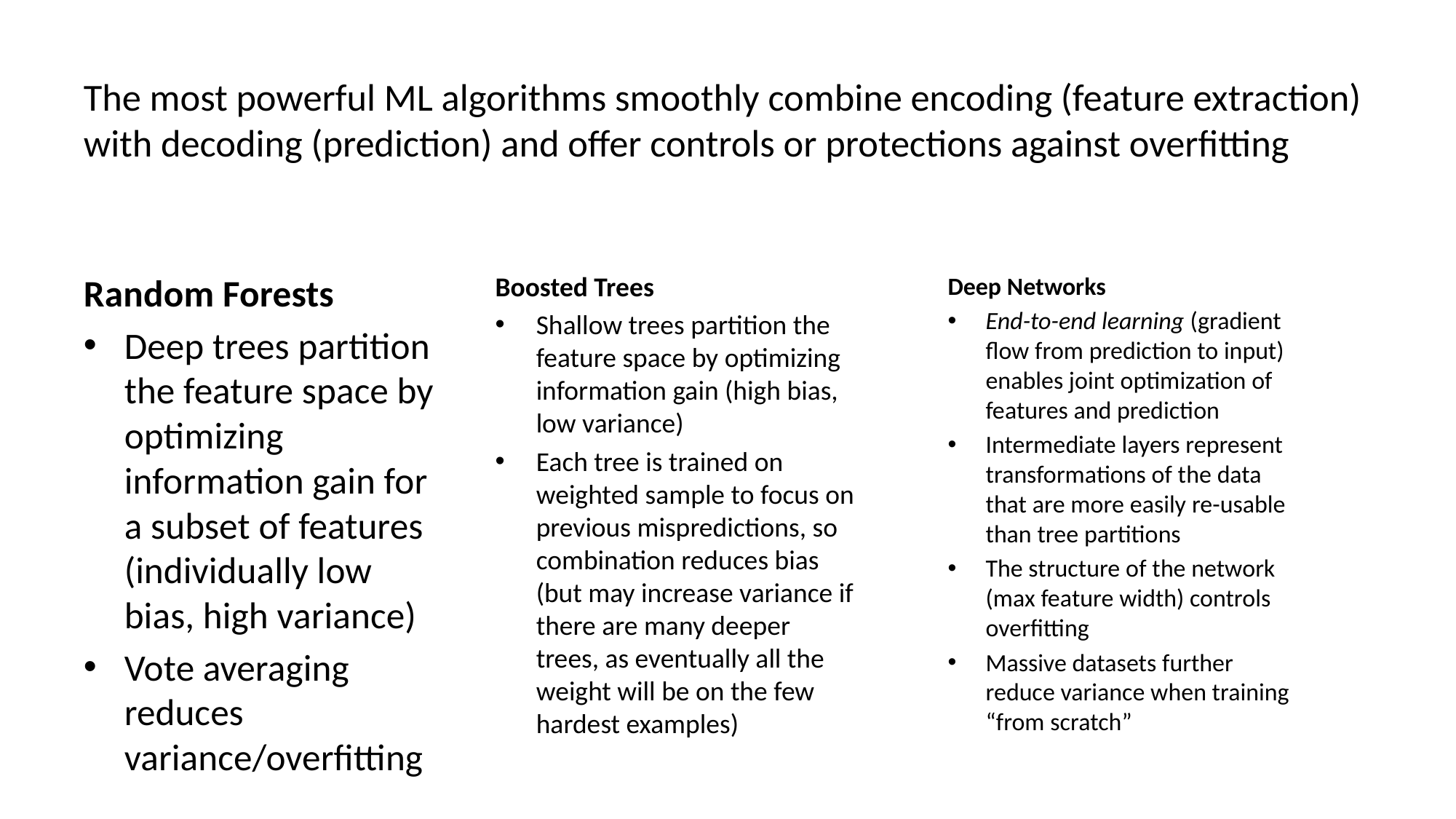

# The most powerful ML algorithms smoothly combine encoding (feature extraction) with decoding (prediction) and offer controls or protections against overfitting
Random Forests
Deep trees partition the feature space by optimizing information gain for a subset of features (individually low bias, high variance)
Vote averaging reduces variance/overfitting
Boosted Trees
Shallow trees partition the feature space by optimizing information gain (high bias, low variance)
Each tree is trained on weighted sample to focus on previous mispredictions, so combination reduces bias (but may increase variance if there are many deeper trees, as eventually all the weight will be on the few hardest examples)

Deep Networks
End-to-end learning (gradient flow from prediction to input) enables joint optimization of features and prediction
Intermediate layers represent transformations of the data that are more easily re-usable than tree partitions
The structure of the network (max feature width) controls overfitting
Massive datasets further reduce variance when training “from scratch”